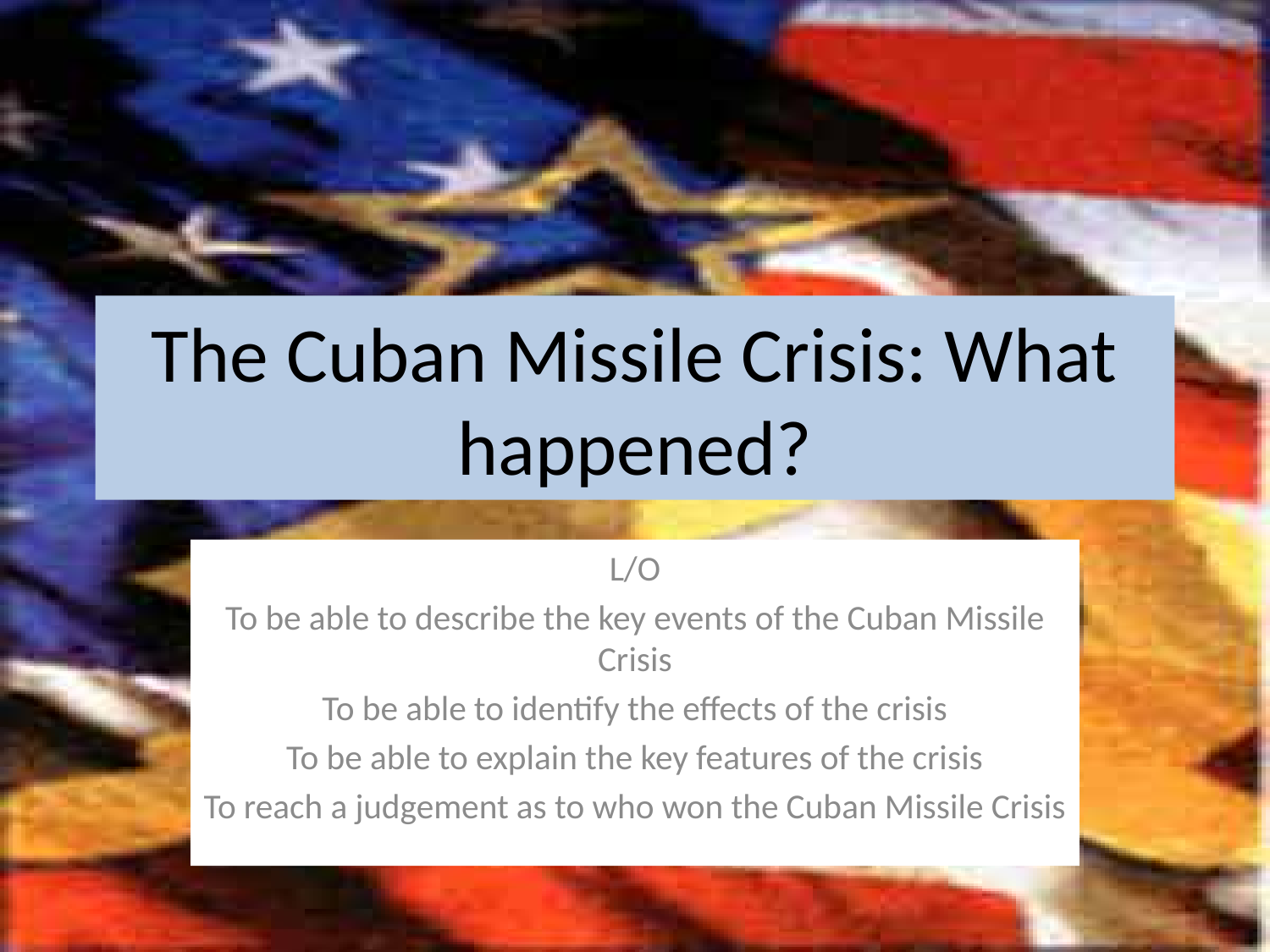

# The Cuban Missile Crisis: What happened?
L/O
To be able to describe the key events of the Cuban Missile Crisis
To be able to identify the effects of the crisis
To be able to explain the key features of the crisis
To reach a judgement as to who won the Cuban Missile Crisis